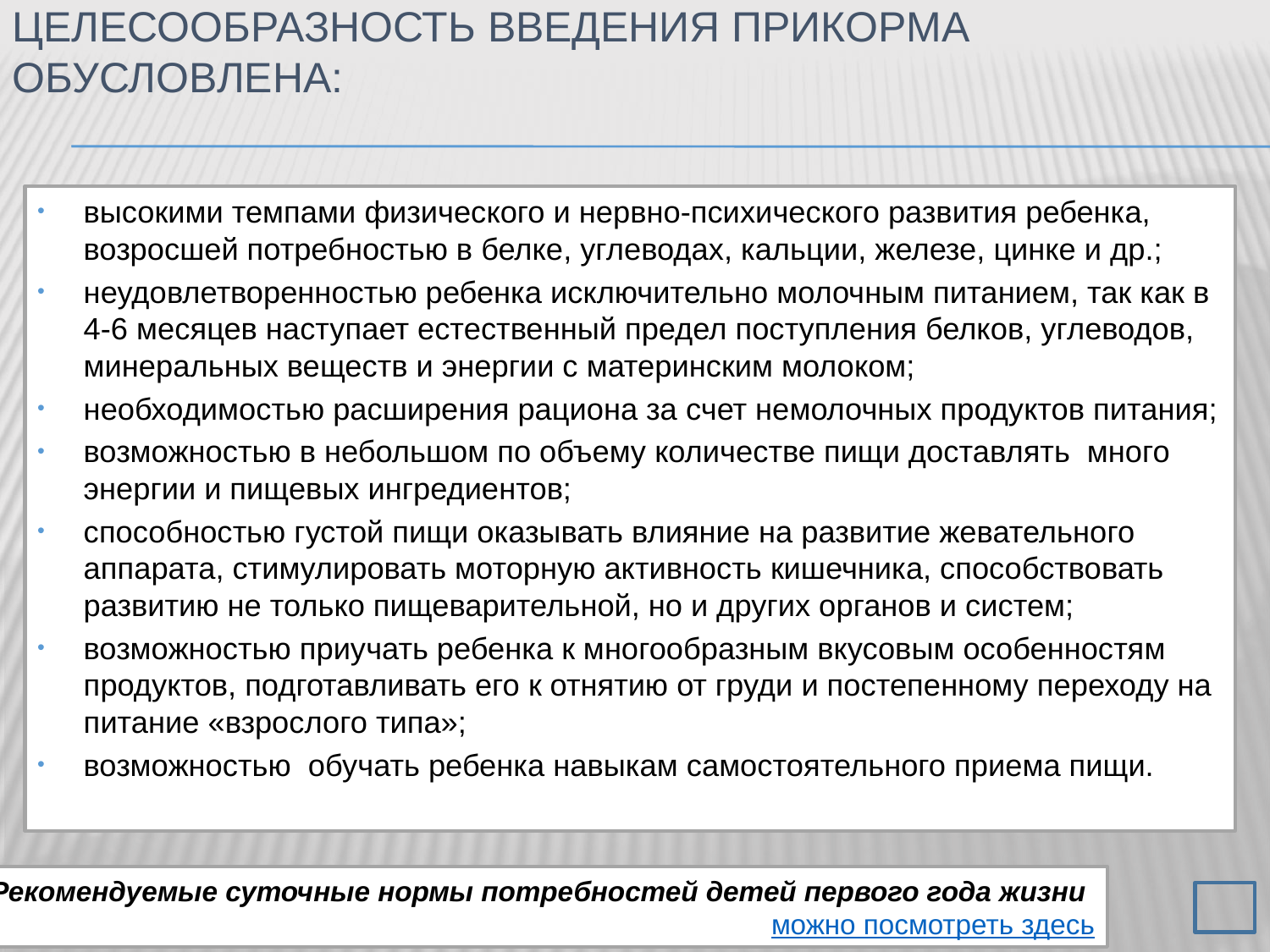

# Целесообразность введения прикорма обусловлена:
высокими темпами физического и нервно-психического развития ребенка, возросшей потребностью в белке, углеводах, кальции, железе, цинке и др.;
неудовлетворенностью ребенка исключительно молочным питанием, так как в 4-6 месяцев наступает естественный предел поступления белков, углеводов, минеральных веществ и энергии с материнским молоком;
необходимостью расширения рациона за счет немолочных продуктов питания;
возможностью в небольшом по объему количестве пищи доставлять  много энергии и пищевых ингредиентов;
способностью густой пищи оказывать влияние на развитие жевательного аппарата, стимулировать моторную активность кишечника, способствовать развитию не только пищеварительной, но и других органов и систем;
возможностью приучать ребенка к многообразным вкусовым особенностям продуктов, подготавливать его к отнятию от груди и постепенному переходу на питание «взрослого типа»;
возможностью  обучать ребенка навыкам самостоятельного приема пищи.
Рекомендуемые суточные нормы потребностей детей первого года жизни
можно посмотреть здесь